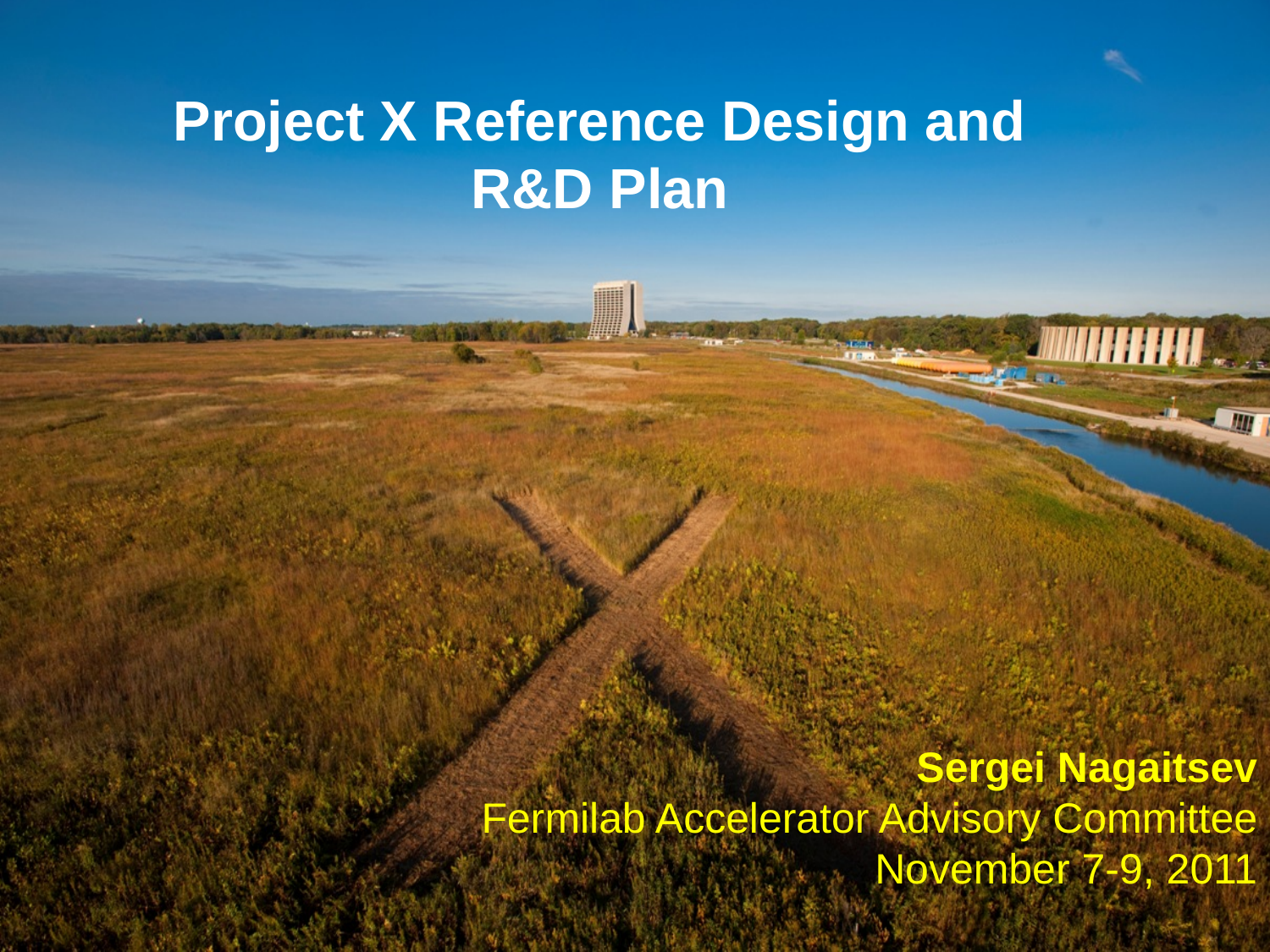

# Project X Reference Design and R&D Plan
Sergei Nagaitsev
Fermilab Accelerator Advisory Committee
November 7-9, 2011